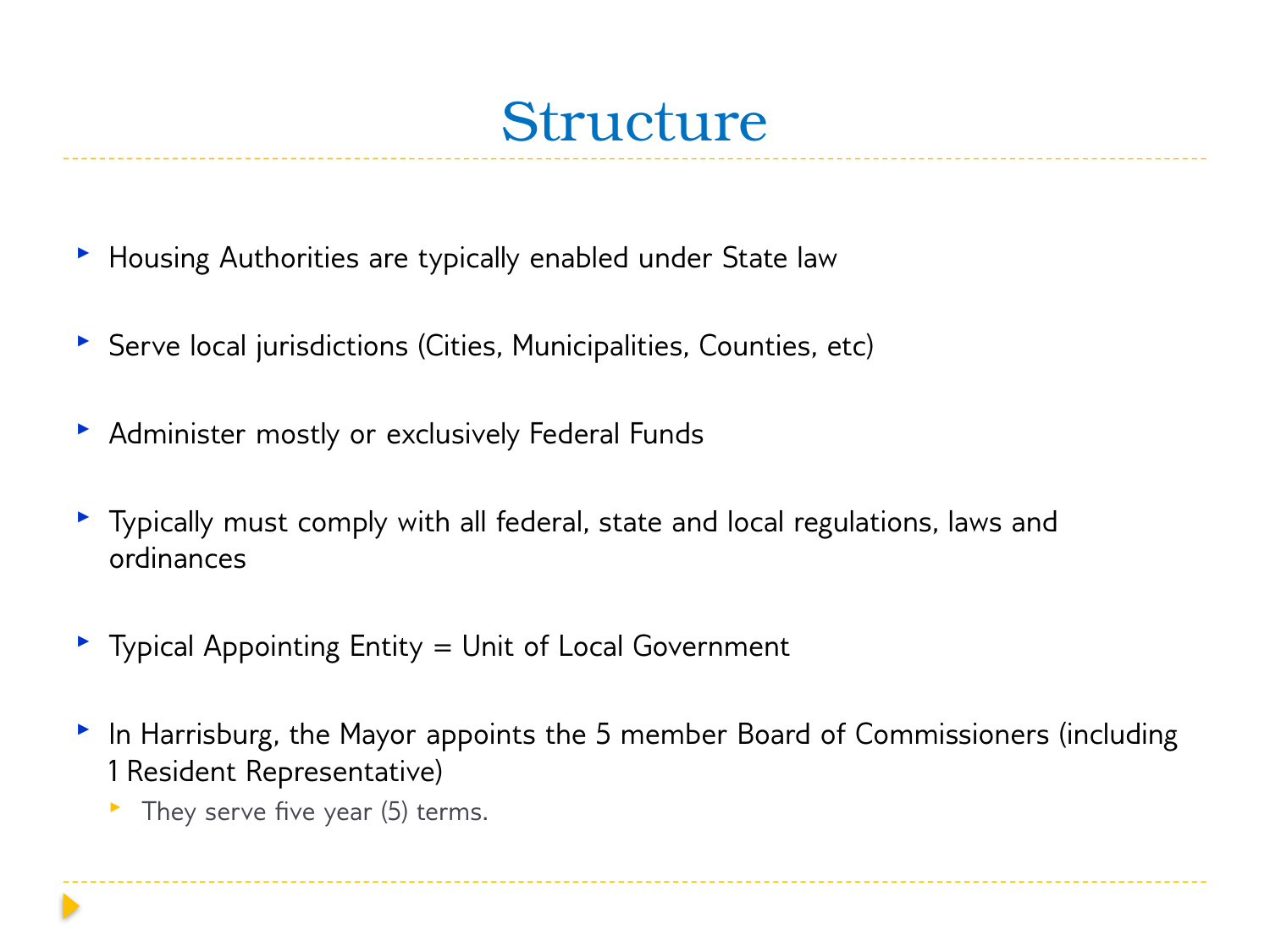

# Structure
Housing Authorities are typically enabled under State law

Serve local jurisdictions (Cities, Municipalities, Counties, etc)

Administer mostly or exclusively Federal Funds

Typically must comply with all federal, state and local regulations, laws and ordinances

Typical Appointing Entity = Unit of Local Government

In Harrisburg, the Mayor appoints the 5 member Board of Commissioners (including 1 Resident Representative)
They serve five year (5) terms.